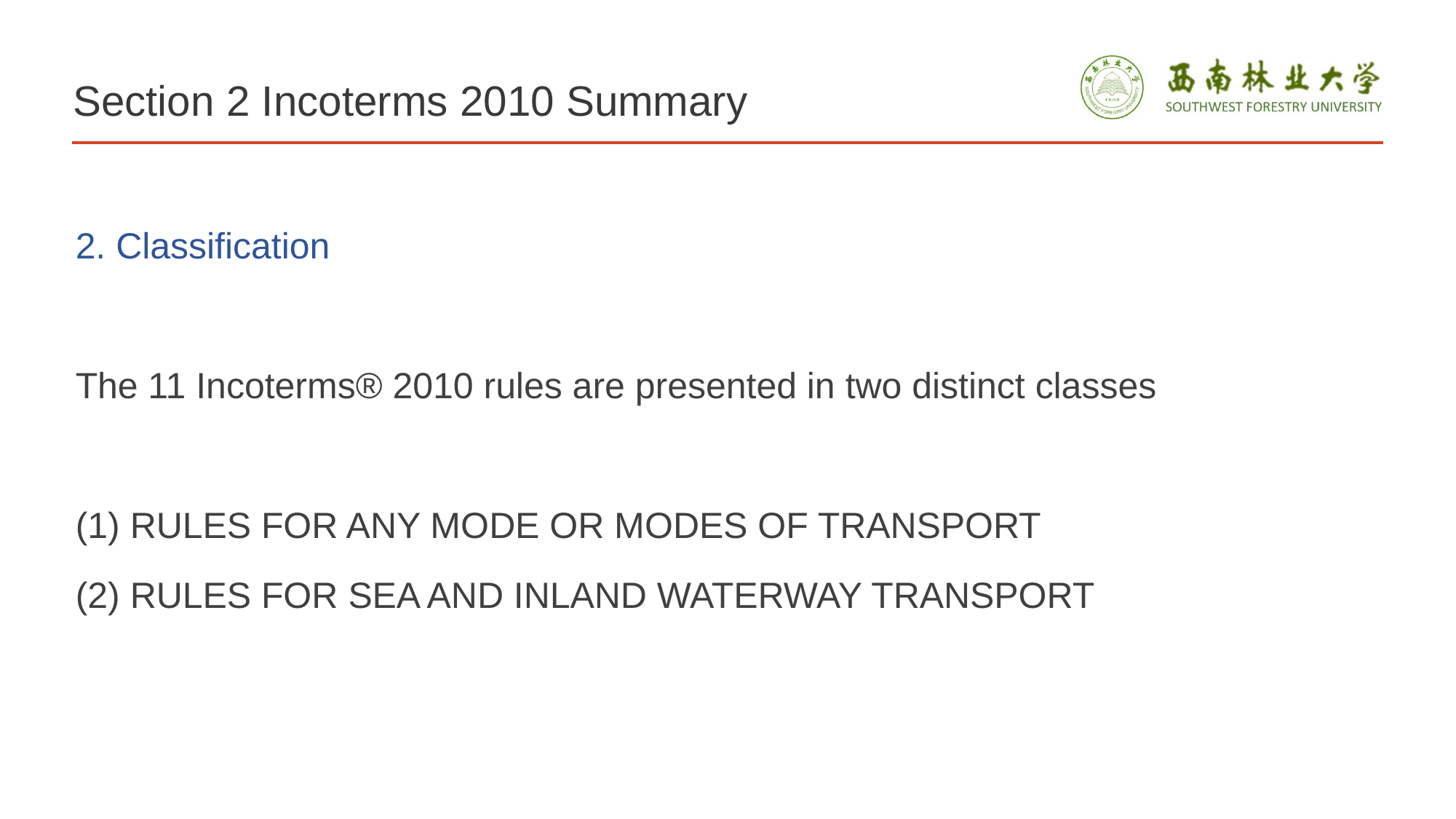

# Section 2 Incoterms 2010 Summary

2. Classification

The 11 Incoterms® 2010 rules are presented in two distinct classes

(1) RULES FOR ANY MODE OR MODES OF TRANSPORT
(2) RULES FOR SEA AND INLAND WATERWAY TRANSPORT